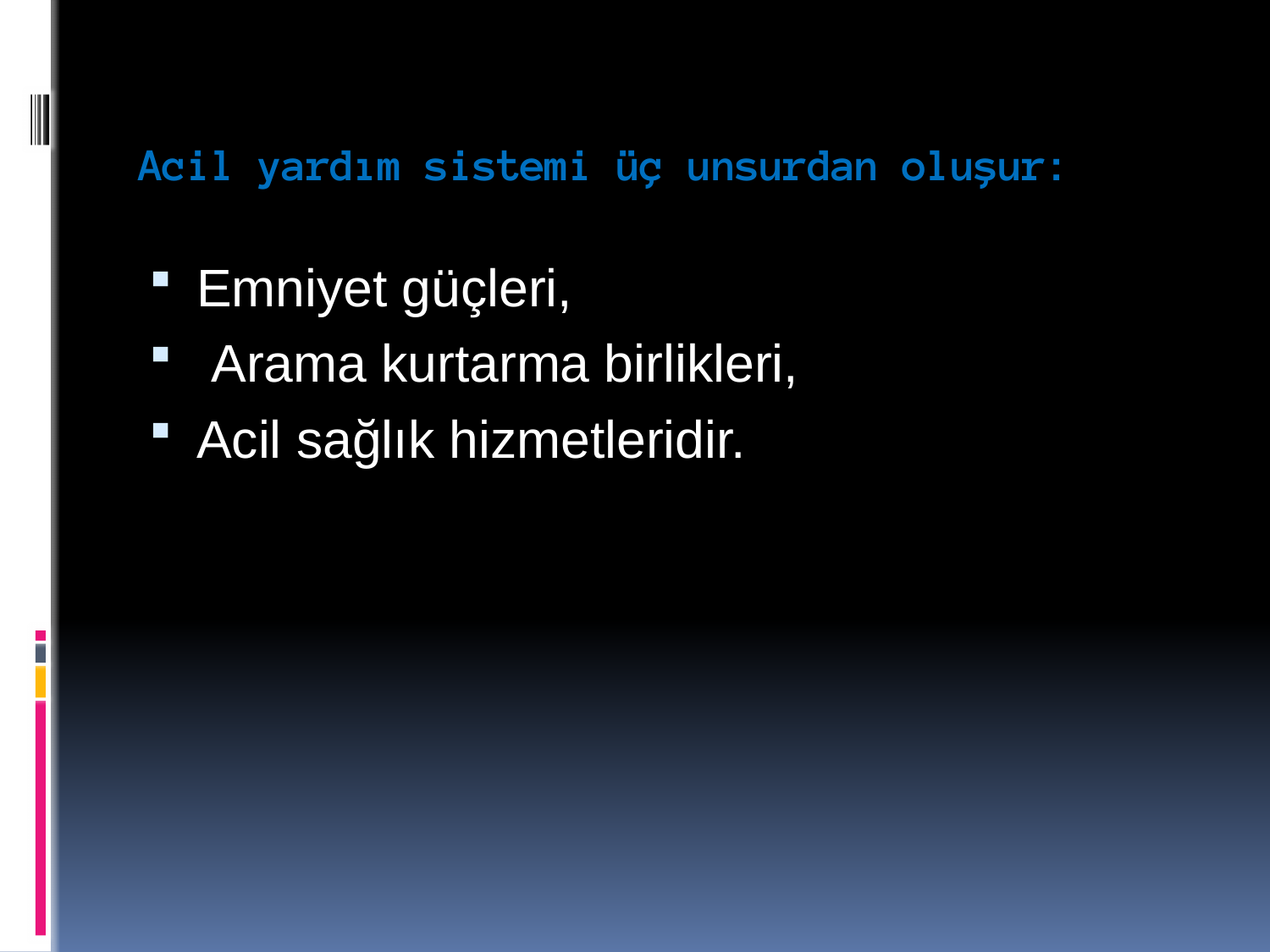

# Acil yardım sistemi üç unsurdan oluşur:
Emniyet güçleri,
 Arama kurtarma birlikleri,
Acil sağlık hizmetleridir.